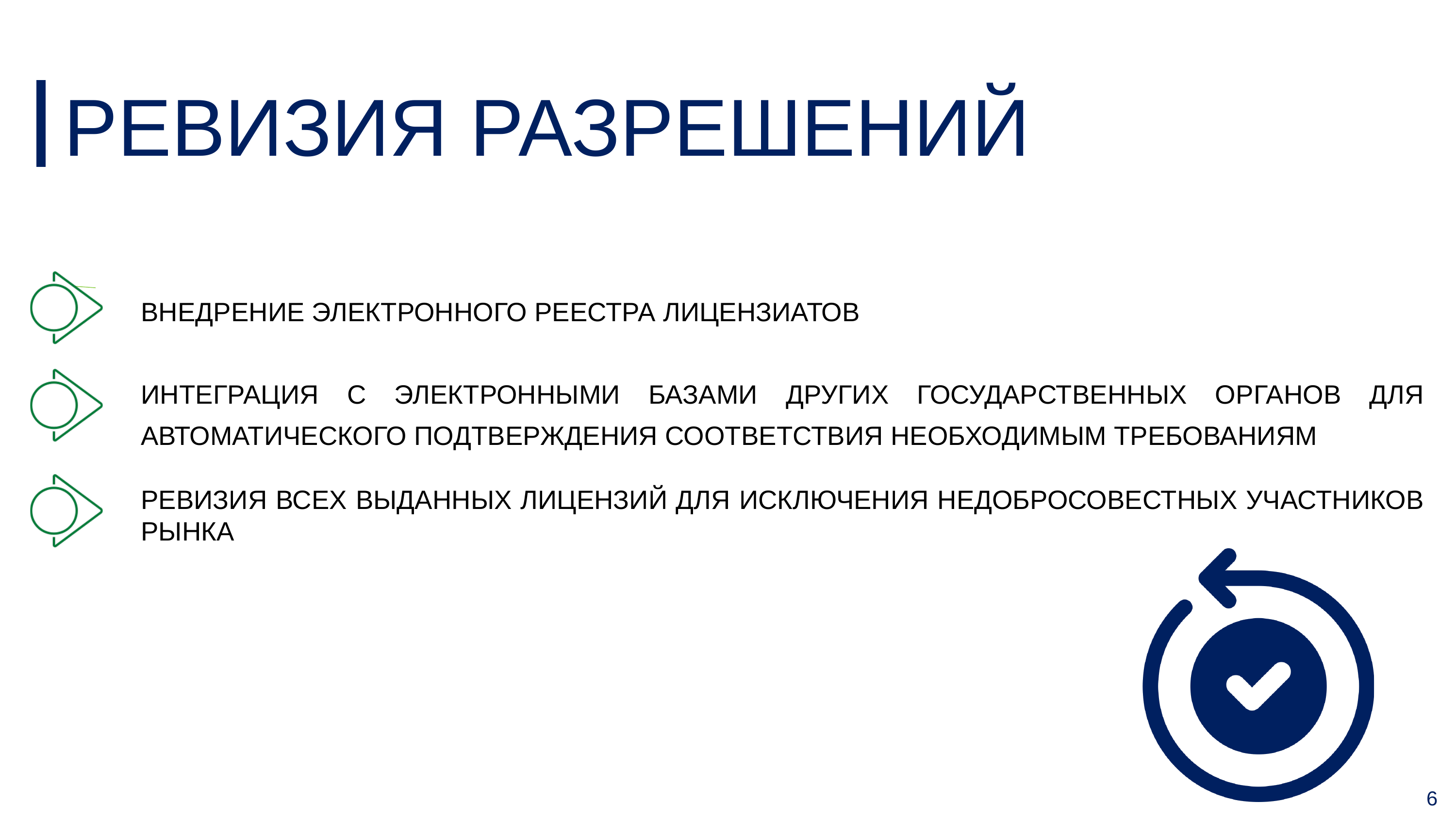

РЕВИЗИЯ РАЗРЕШЕНИЙ

ВНЕДРЕНИЕ ЭЛЕКТРОННОГО РЕЕСТРА ЛИЦЕНЗИАТОВ

ИНТЕГРАЦИЯ С ЭЛЕКТРОННЫМИ БАЗАМИ ДРУГИХ ГОСУДАРСТВЕННЫХ ОРГАНОВ ДЛЯ АВТОМАТИЧЕСКОГО ПОДТВЕРЖДЕНИЯ СООТВЕТСТВИЯ НЕОБХОДИМЫМ ТРЕБОВАНИЯМ

РЕВИЗИЯ ВСЕХ ВЫДАННЫХ ЛИЦЕНЗИЙ ДЛЯ ИСКЛЮЧЕНИЯ НЕДОБРОСОВЕСТНЫХ УЧАСТНИКОВ РЫНКА

6